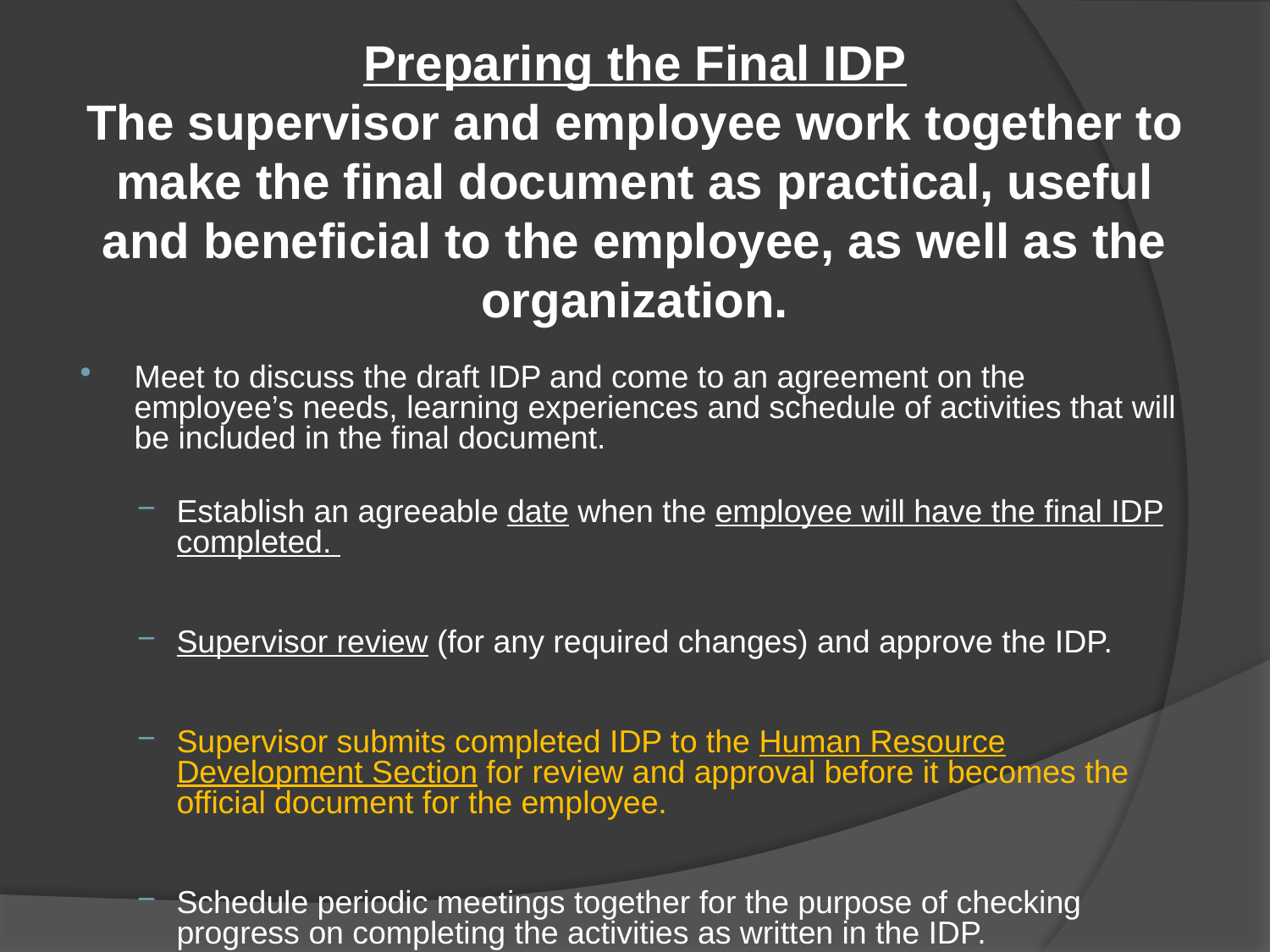

# Preparing the Final IDP The supervisor and employee work together to make the final document as practical, useful and beneficial to the employee, as well as the organization.

Meet to discuss the draft IDP and come to an agreement on the employee’s needs, learning experiences and schedule of activities that will be included in the final document.

Establish an agreeable date when the employee will have the final IDP completed.

Supervisor review (for any required changes) and approve the IDP.

Supervisor submits completed IDP to the Human Resource Development Section for review and approval before it becomes the official document for the employee.

Schedule periodic meetings together for the purpose of checking progress on completing the activities as written in the IDP.